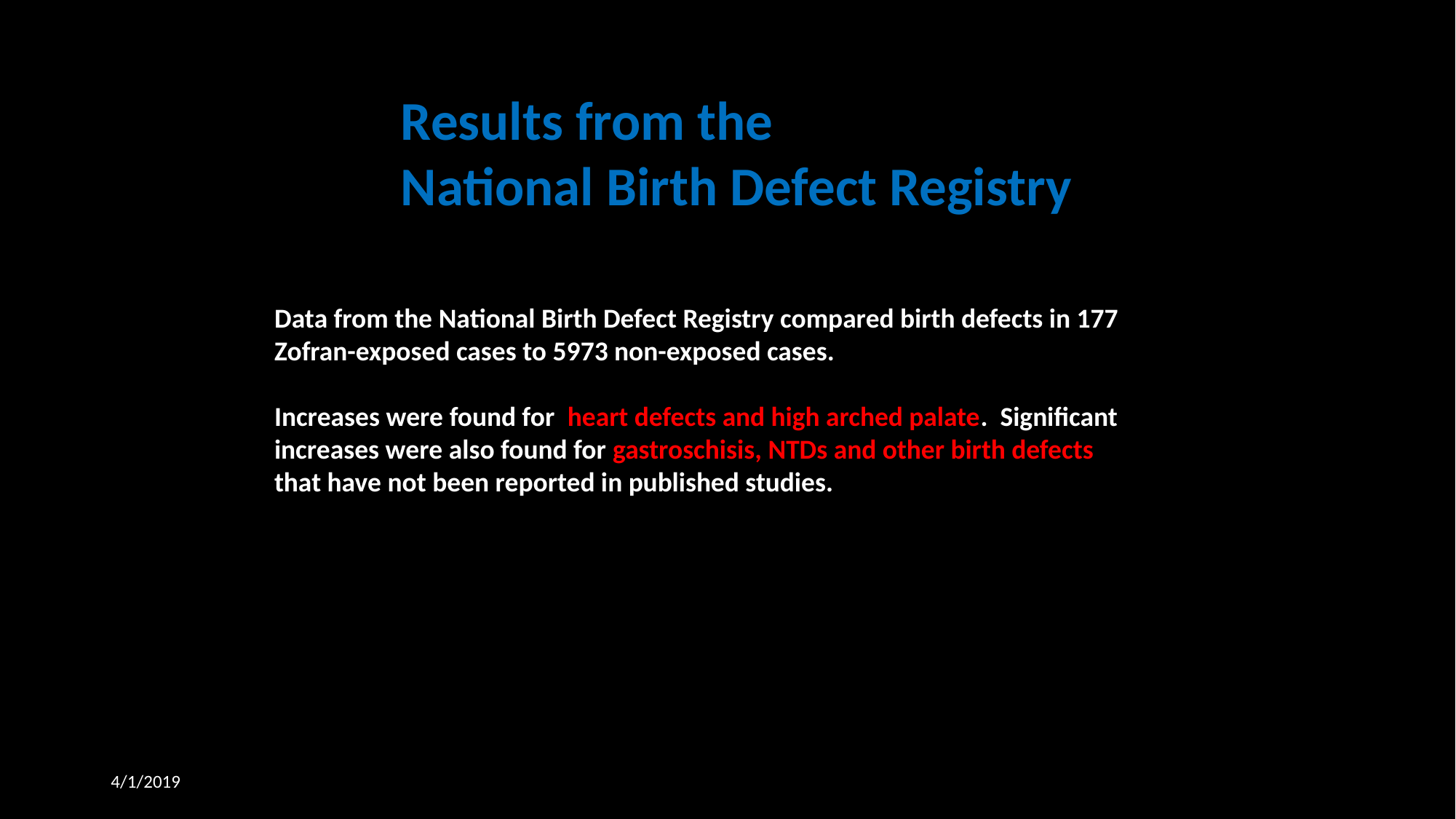

Results from the
National Birth Defect Registry
Data from the National Birth Defect Registry compared birth defects in 177 Zofran-exposed cases to 5973 non-exposed cases.

Increases were found for  heart defects and high arched palate.  Significant increases were also found for gastroschisis, NTDs and other birth defects that have not been reported in published studies.
4/1/2019